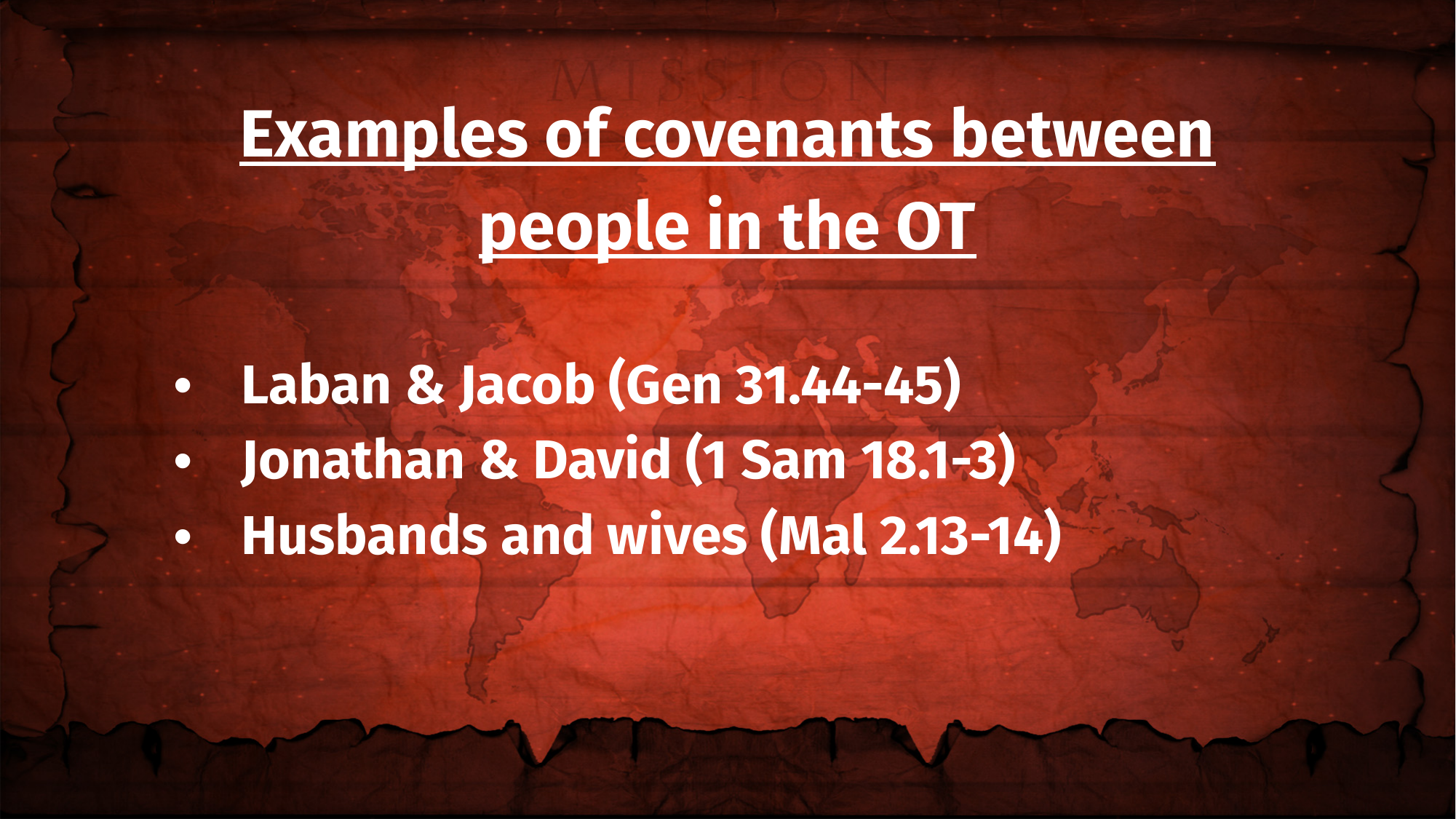

Examples of covenants between people in the OT

Laban & Jacob (Gen 31.44-45)
Jonathan & David (1 Sam 18.1-3)
Husbands and wives (Mal 2.13-14)